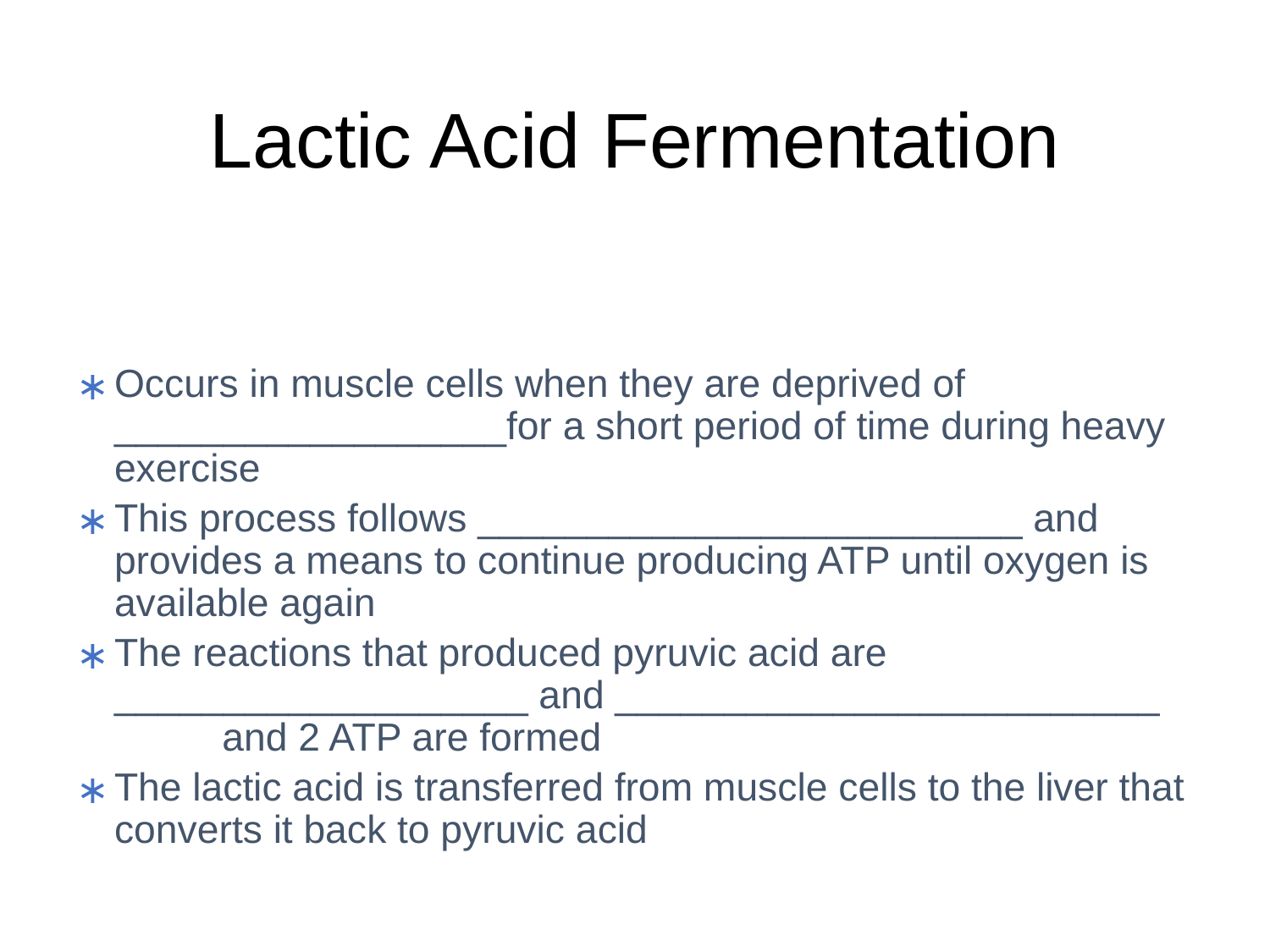

# Lactic Acid Fermentation
Occurs in muscle cells when they are deprived of __________________for a short period of time during heavy exercise
This process follows _________________________ and provides a means to continue producing ATP until oxygen is available again
The reactions that produced pyruvic acid are ___________________ and _________________________              and 2 ATP are formed
The lactic acid is transferred from muscle cells to the liver that converts it back to pyruvic acid